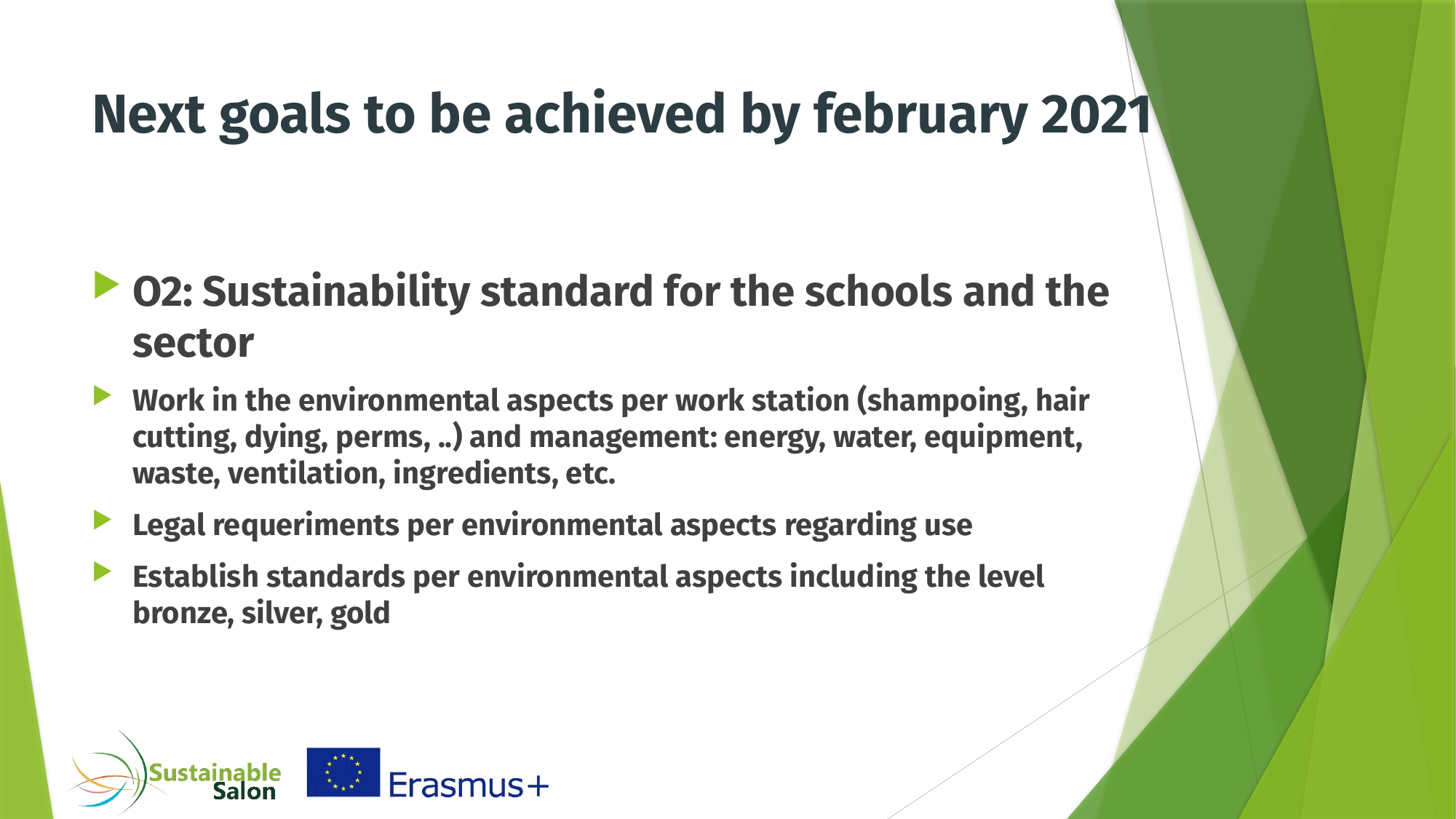

# Next goals to be achieved by february 2021
O2: Sustainability standard for the schools and the sector
Work in the environmental aspects per work station (shampoing, hair cutting, dying, perms, ..) and management: energy, water, equipment, waste, ventilation, ingredients, etc.
Legal requeriments per environmental aspects regarding use
Establish standards per environmental aspects including the level bronze, silver, gold